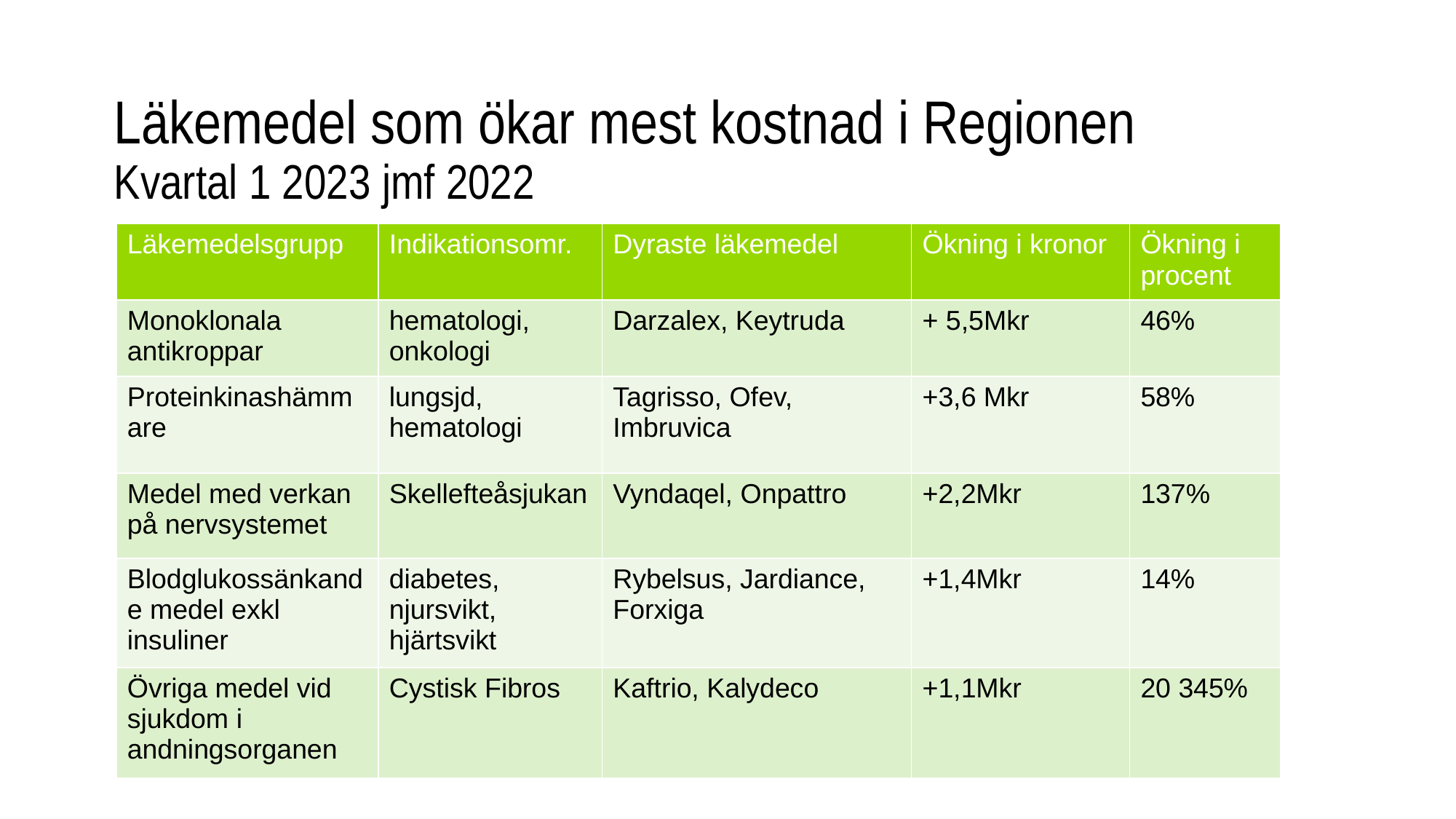

# Läkemedel som ökar mest kostnad i Regionen Kvartal 1 2023 jmf 2022
| Läkemedelsgrupp | Indikationsomr. | Dyraste läkemedel | Ökning i kronor | Ökning i procent |
| --- | --- | --- | --- | --- |
| Monoklonala antikroppar | hematologi, onkologi | Darzalex, Keytruda | + 5,5Mkr | 46% |
| Proteinkinashämmare | lungsjd, hematologi | Tagrisso, Ofev, Imbruvica | +3,6 Mkr | 58% |
| Medel med verkan på nervsystemet | Skellefteåsjukan | Vyndaqel, Onpattro | +2,2Mkr | 137% |
| Blodglukossänkande medel exkl insuliner | diabetes, njursvikt, hjärtsvikt | Rybelsus, Jardiance, Forxiga | +1,4Mkr | 14% |
| Övriga medel vid sjukdom i andningsorganen | Cystisk Fibros | Kaftrio, Kalydeco | +1,1Mkr | 20 345% |